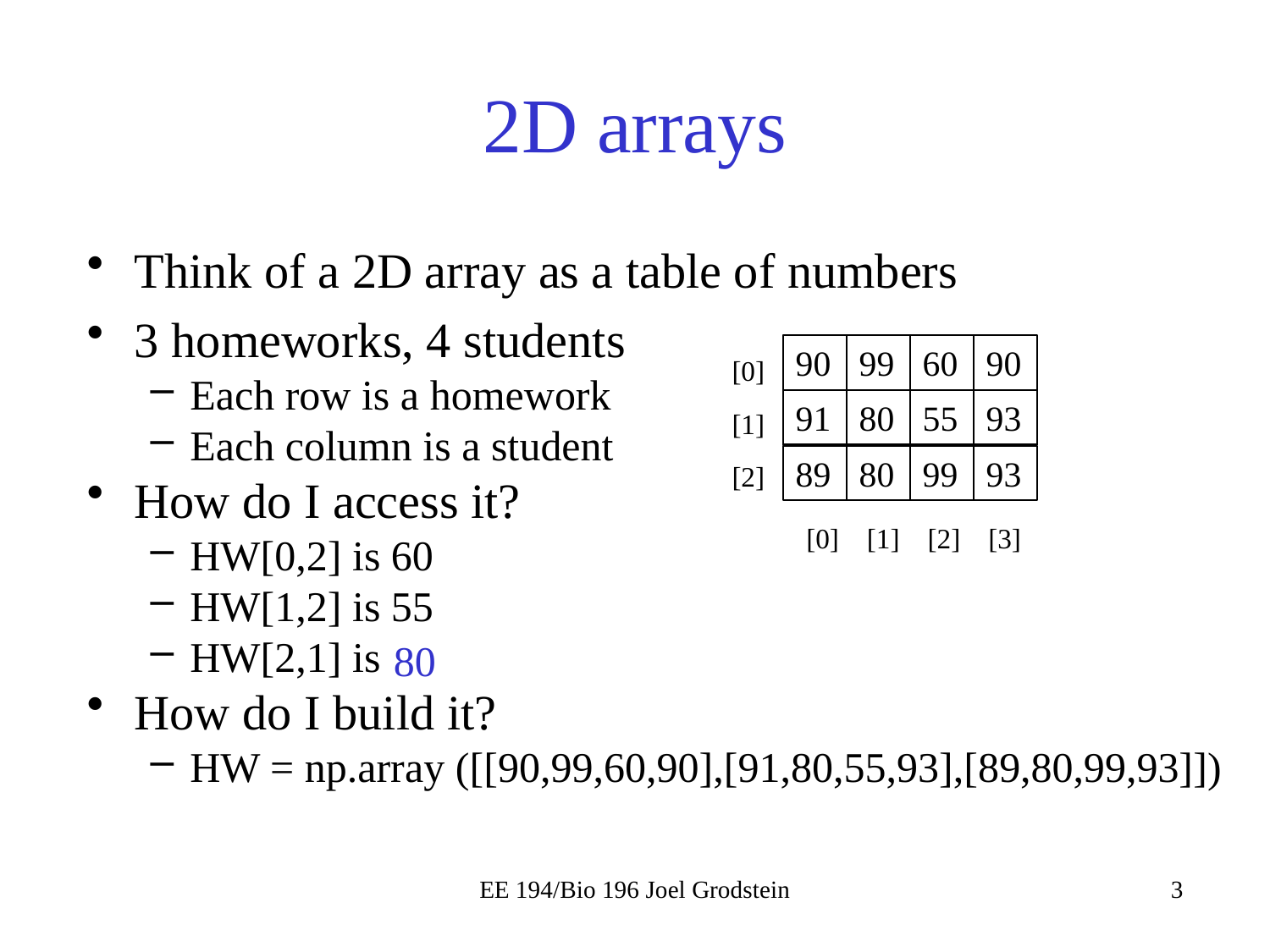

# 2D arrays
Think of a 2D array as a table of numbers
3 homeworks, 4 students
Each row is a homework
Each column is a student
How do I access it?
HW[0,2] is 60
HW[1,2] is 55
HW[2,1] is
How do I build it?
HW = np.array ([[90,99,60,90],[91,80,55,93],[89,80,99,93]])

[0]
[1]
[2]
90
99
60
90
91
80
55
93
89
80
99
93
[0]    [1]    [2]    [3]
80
EE 194/Bio 196 Joel Grodstein